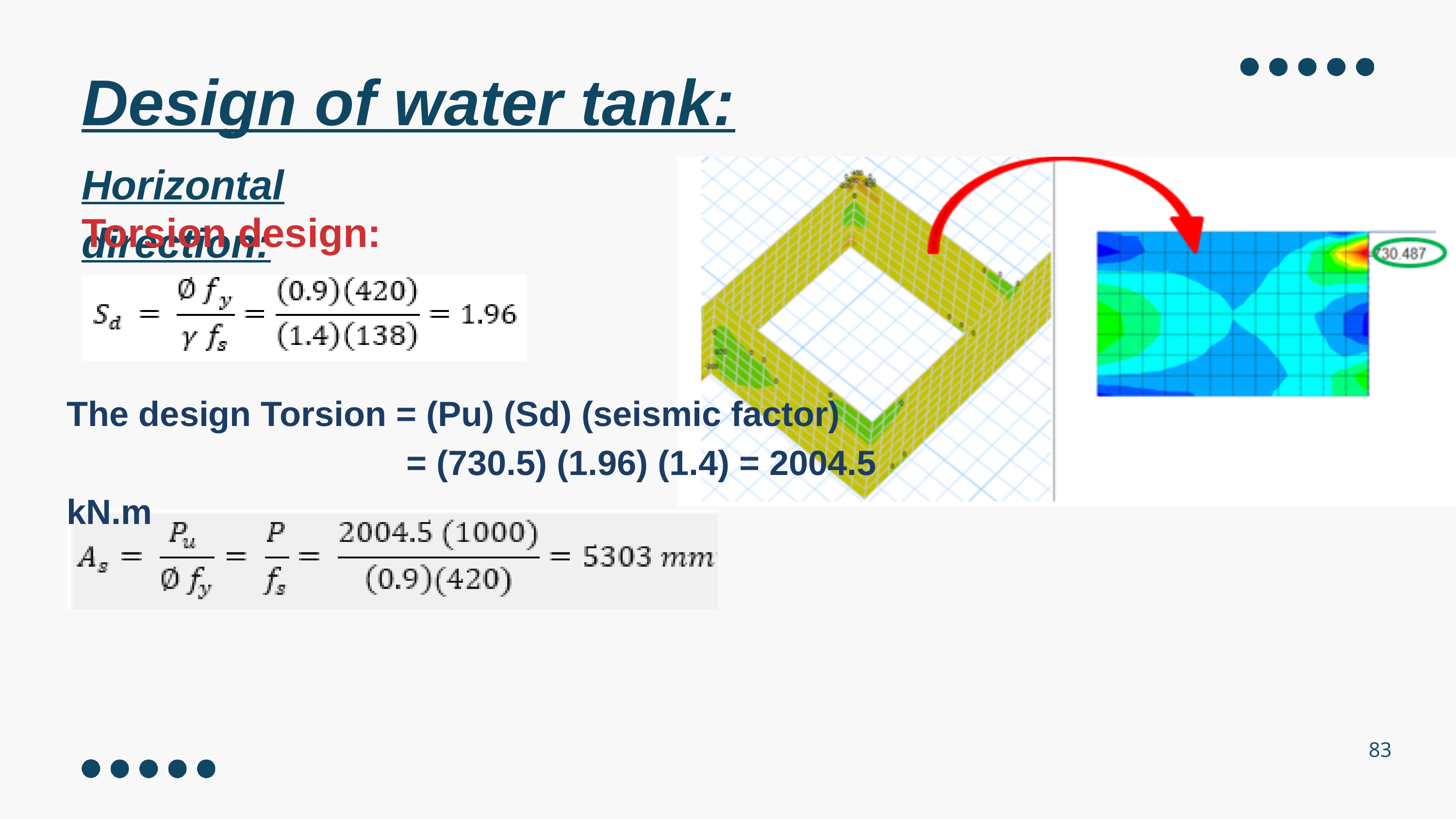

Design of water tank:

Horizontal direction:

Torsion design:

The design Torsion = (Pu) (Sd) (seismic factor)
                                   = (730.5) (1.96) (1.4) = 2004.5 kN.m

83